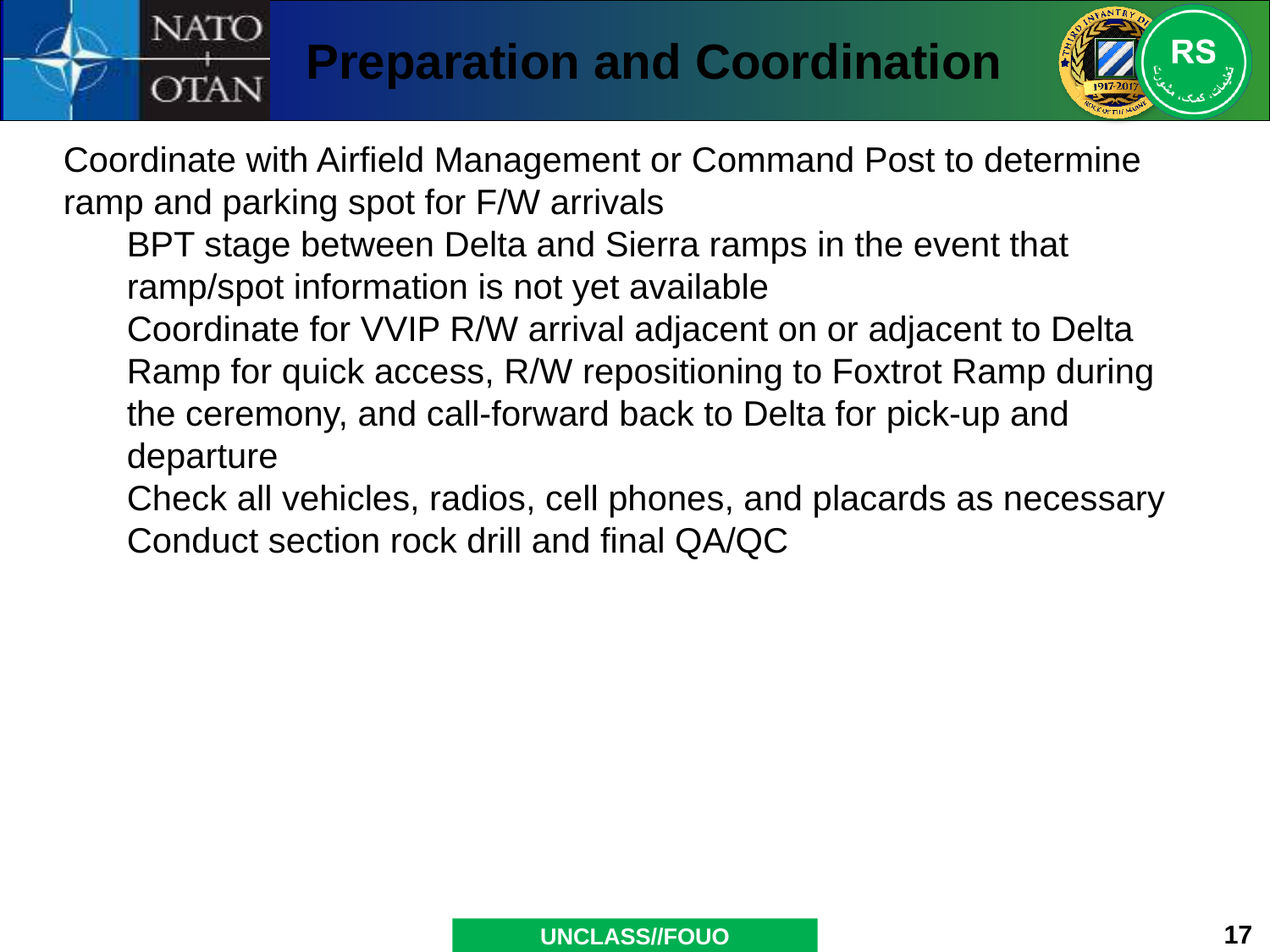

Preparation and Coordination
Coordinate with Airfield Management or Command Post to determine ramp and parking spot for F/W arrivals
BPT stage between Delta and Sierra ramps in the event that ramp/spot information is not yet available
Coordinate for VVIP R/W arrival adjacent on or adjacent to Delta Ramp for quick access, R/W repositioning to Foxtrot Ramp during the ceremony, and call-forward back to Delta for pick-up and departure
Check all vehicles, radios, cell phones, and placards as necessary
Conduct section rock drill and final QA/QC